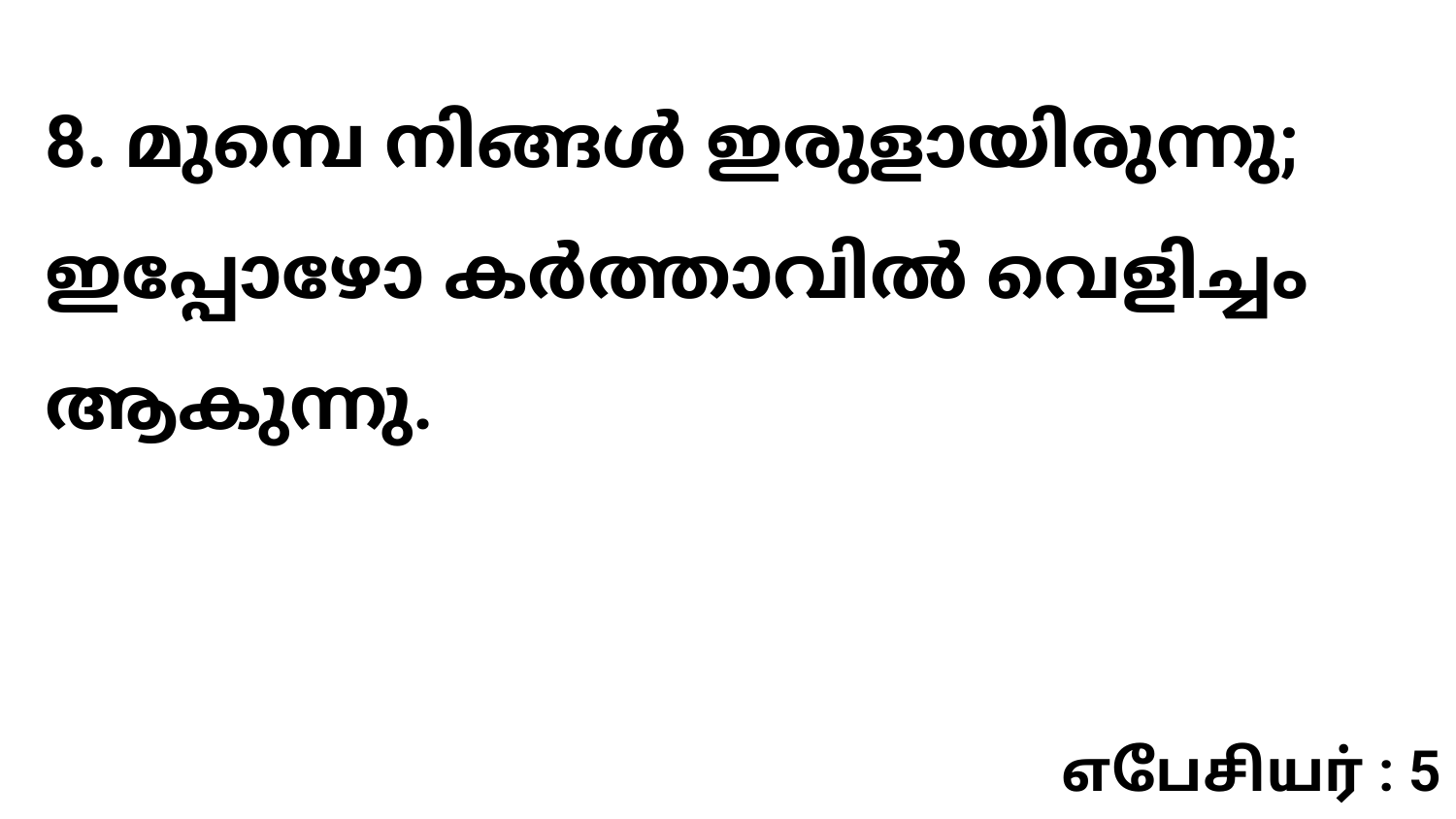

8. മുമ്പെ നിങ്ങൾ ഇരുളായിരുന്നു; ഇപ്പോഴോ കർത്താവിൽ വെളിച്ചം ആകുന്നു.
எபேசியர் : 5